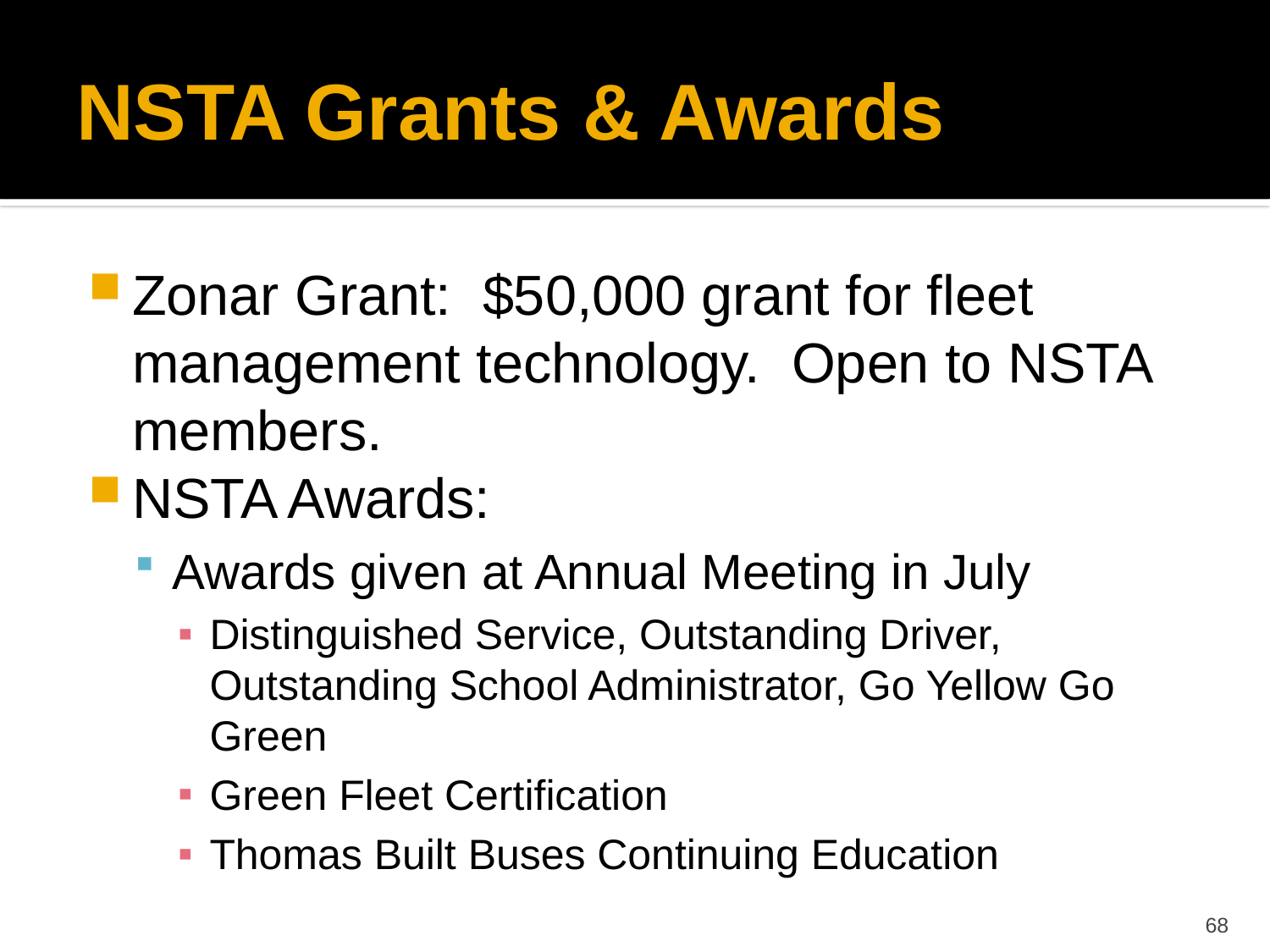

# NSTA Grants & Awards
Zonar Grant:  $50,000 grant for fleet management technology.  Open to NSTA members.
NSTA Awards:
Awards given at Annual Meeting in July
Distinguished Service, Outstanding Driver, Outstanding School Administrator, Go Yellow Go Green
Green Fleet Certification
Thomas Built Buses Continuing Education
68